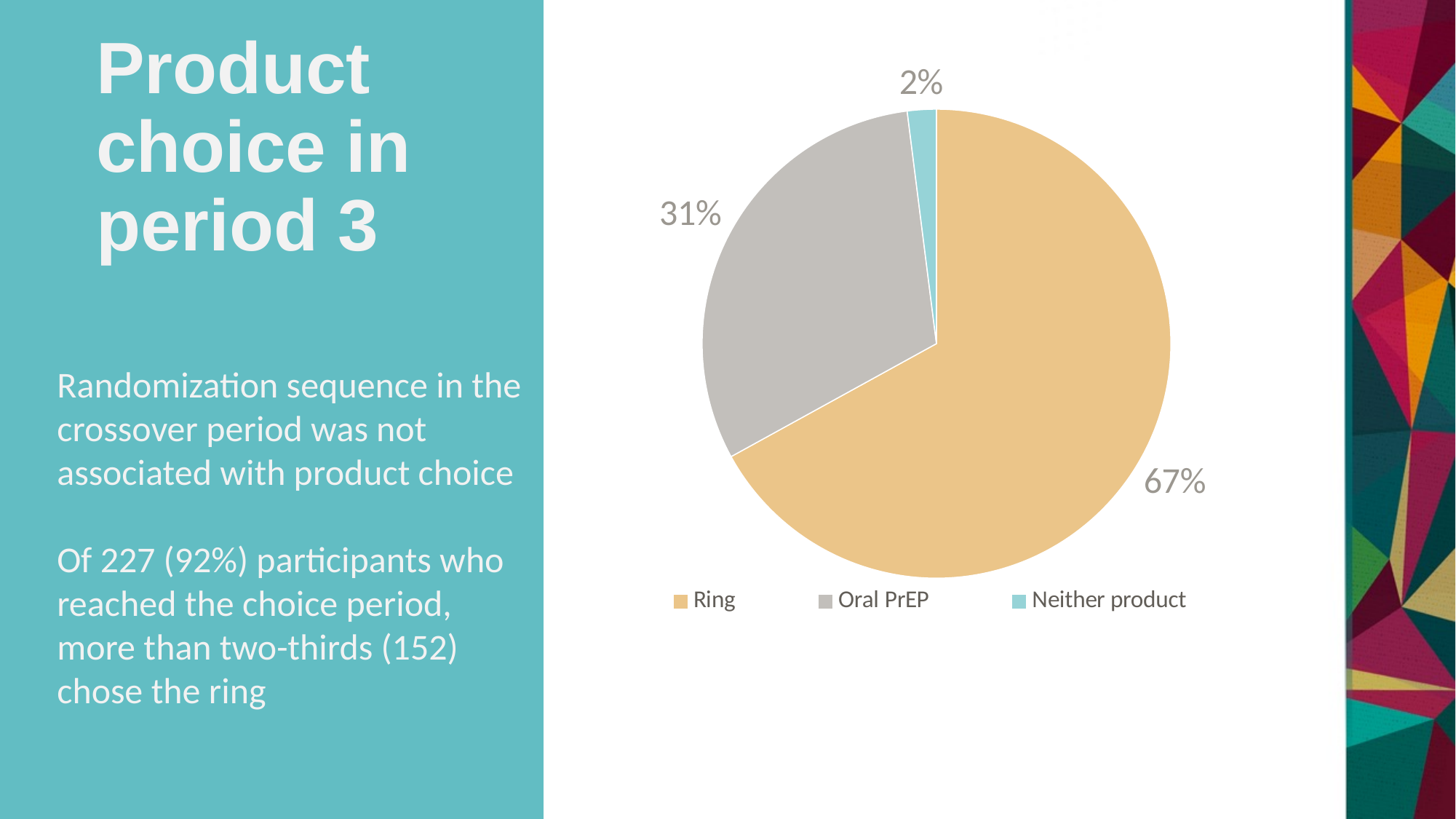

# Product choice in period 3

### Chart

| Category | Product Choice |
|---|---|
| Ring  | 0.67 |
| Oral PrEP  | 0.31 |
| Neither product  | 0.02 |
Randomization sequence in the crossover period was not associated with product choice

Of 227 (92%) participants who reached the choice period, more than two-thirds (152) chose the ring